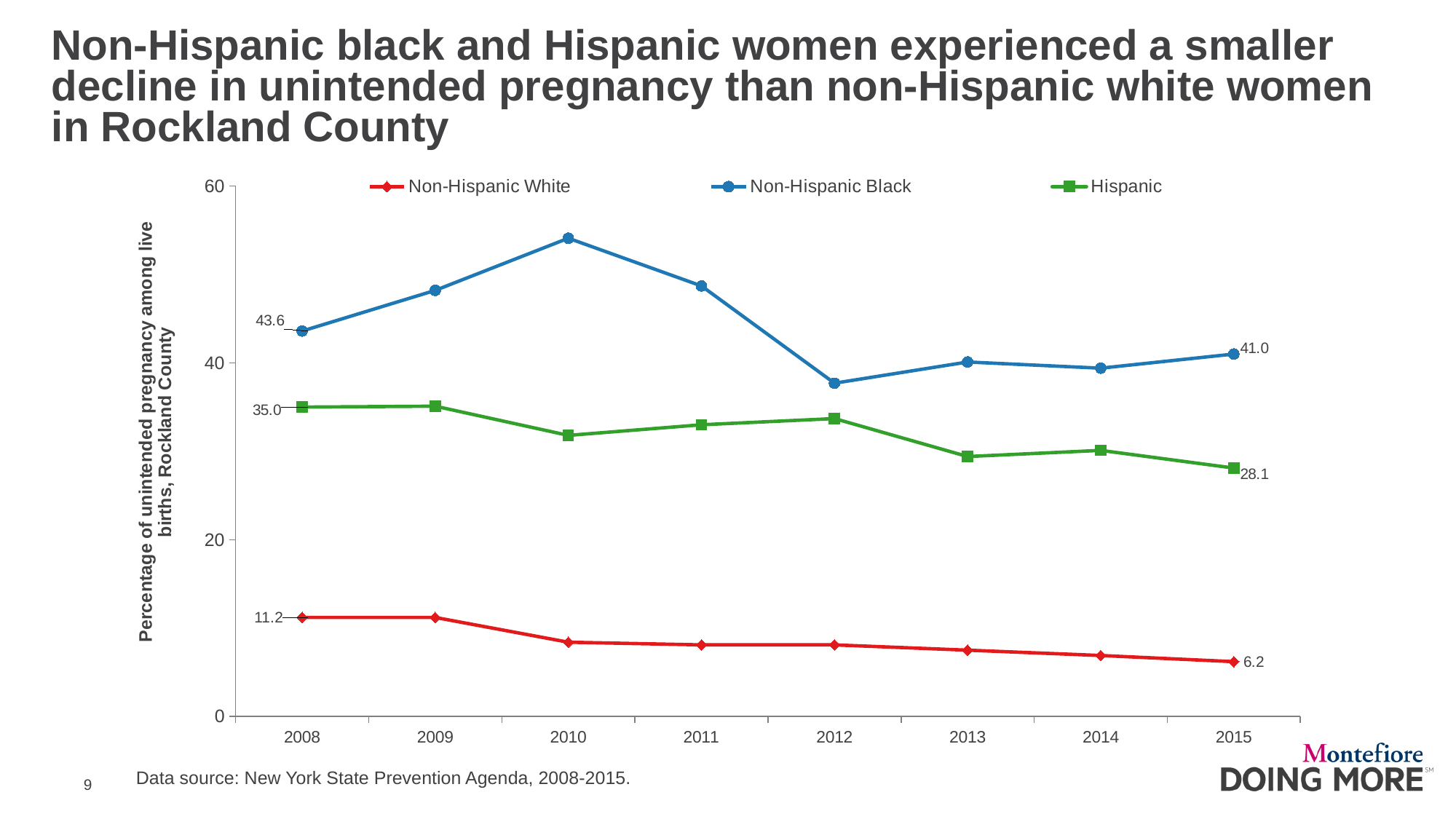

Non-Hispanic black and Hispanic women experienced a smaller decline in unintended pregnancy than non-Hispanic white women in Rockland County

### Chart

| Category | Non-Hispanic White | Non-Hispanic Black | Hispanic |
|---|---|---|---|
| 2008 | 11.2 | 43.6 | 35.0 |
| 2009 | 11.2 | 48.2 | 35.1 |
| 2010 | 8.4 | 54.1 | 31.8 |
| 2011 | 8.1 | 48.7 | 33.0 |
| 2012 | 8.1 | 37.7 | 33.7 |
| 2013 | 7.5 | 40.1 | 29.4 |
| 2014 | 6.9 | 39.4 | 30.1 |
| 2015 | 6.2 | 41.0 | 28.1 |
Data source: New York State Prevention Agenda, 2008-2015.